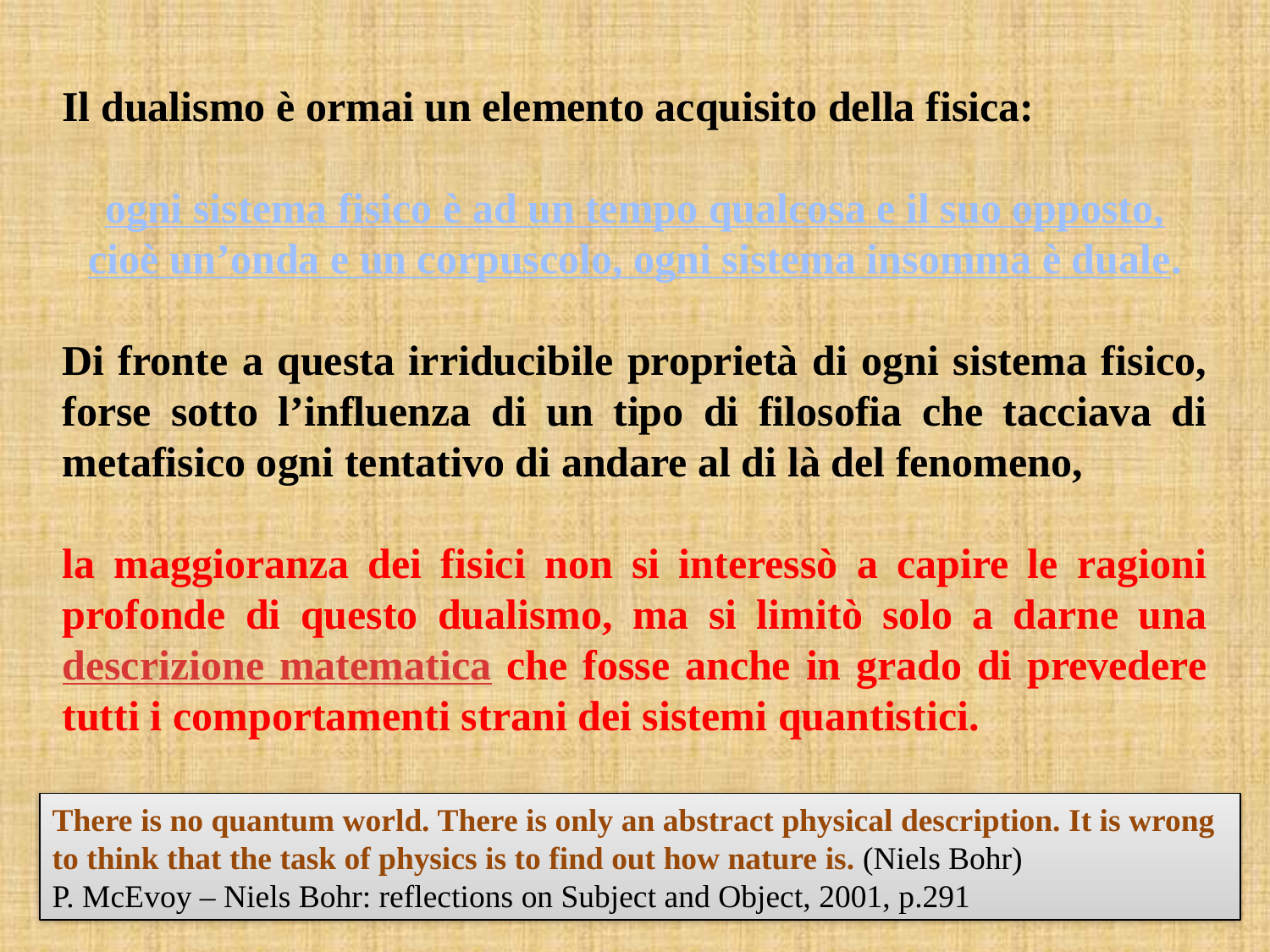

Il dualismo è ormai un elemento acquisito della fisica:

ogni sistema fisico è ad un tempo qualcosa e il suo opposto,
cioè un’onda e un corpuscolo, ogni sistema insomma è duale.

Di fronte a questa irriducibile proprietà di ogni sistema fisico, forse sotto l’influenza di un tipo di filosofia che tacciava di metafisico ogni tentativo di andare al di là del fenomeno,

la maggioranza dei fisici non si interessò a capire le ragioni profonde di questo dualismo, ma si limitò solo a darne una descrizione matematica che fosse anche in grado di prevedere tutti i comportamenti strani dei sistemi quantistici.
There is no quantum world. There is only an abstract physical description. It is wrong to think that the task of physics is to find out how nature is. (Niels Bohr)
P. McEvoy – Niels Bohr: reflections on Subject and Object, 2001, p.291